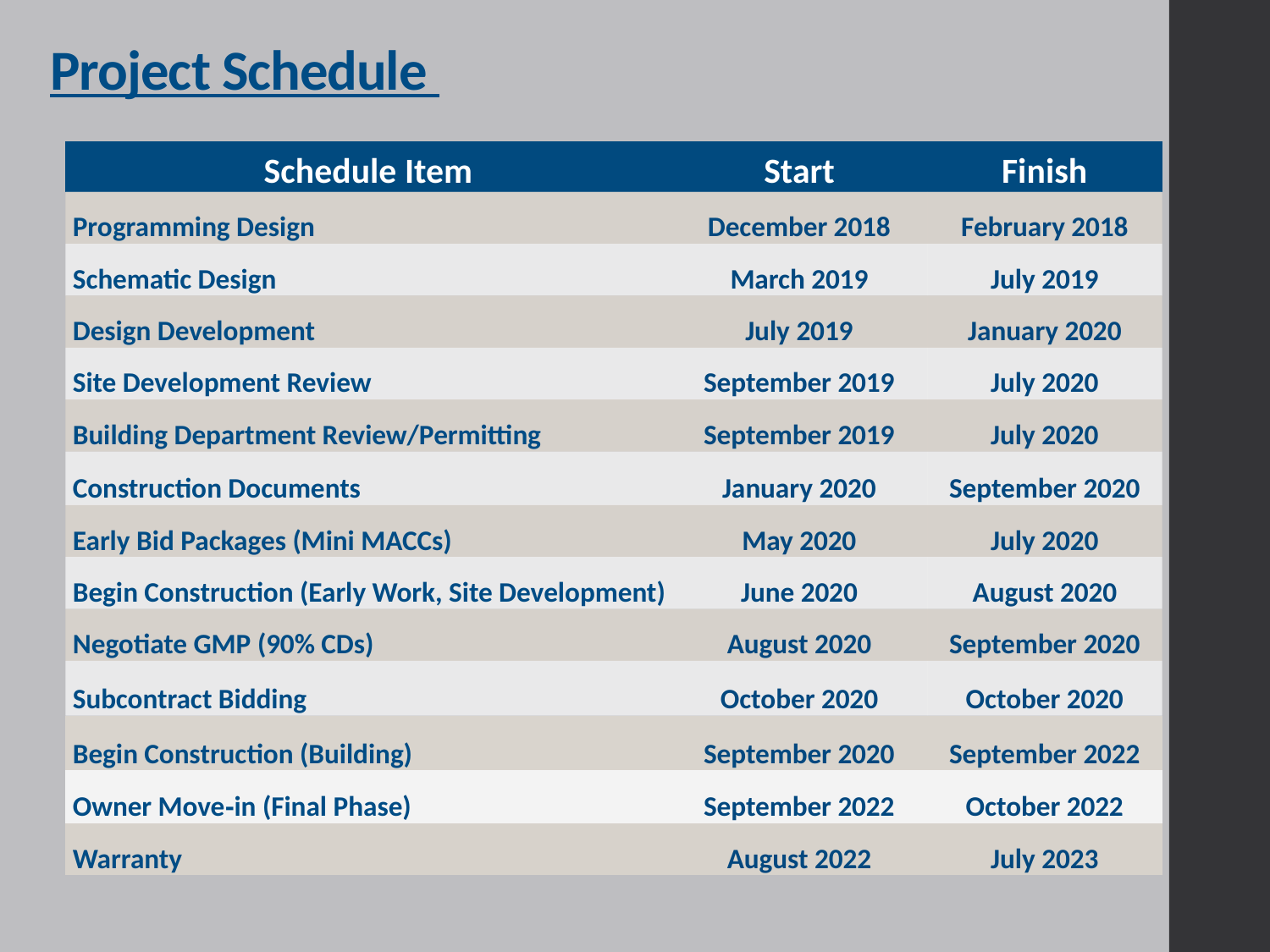

# Project Schedule
| Schedule Item | Start | Finish |
| --- | --- | --- |
| Programming Design | December 2018 | February 2018 |
| Schematic Design | March 2019 | July 2019 |
| Design Development | July 2019 | January 2020 |
| Site Development Review | September 2019 | July 2020 |
| Building Department Review/Permitting | September 2019 | July 2020 |
| Construction Documents | January 2020 | September 2020 |
| Early Bid Packages (Mini MACCs) | May 2020 | July 2020 |
| Begin Construction (Early Work, Site Development) | June 2020 | August 2020 |
| Negotiate GMP (90% CDs) | August 2020 | September 2020 |
| Subcontract Bidding | October 2020 | October 2020 |
| Begin Construction (Building) | September 2020 | September 2022 |
| Owner Move‐in (Final Phase) | September 2022 | October 2022 |
| Warranty | August 2022 | July 2023 |